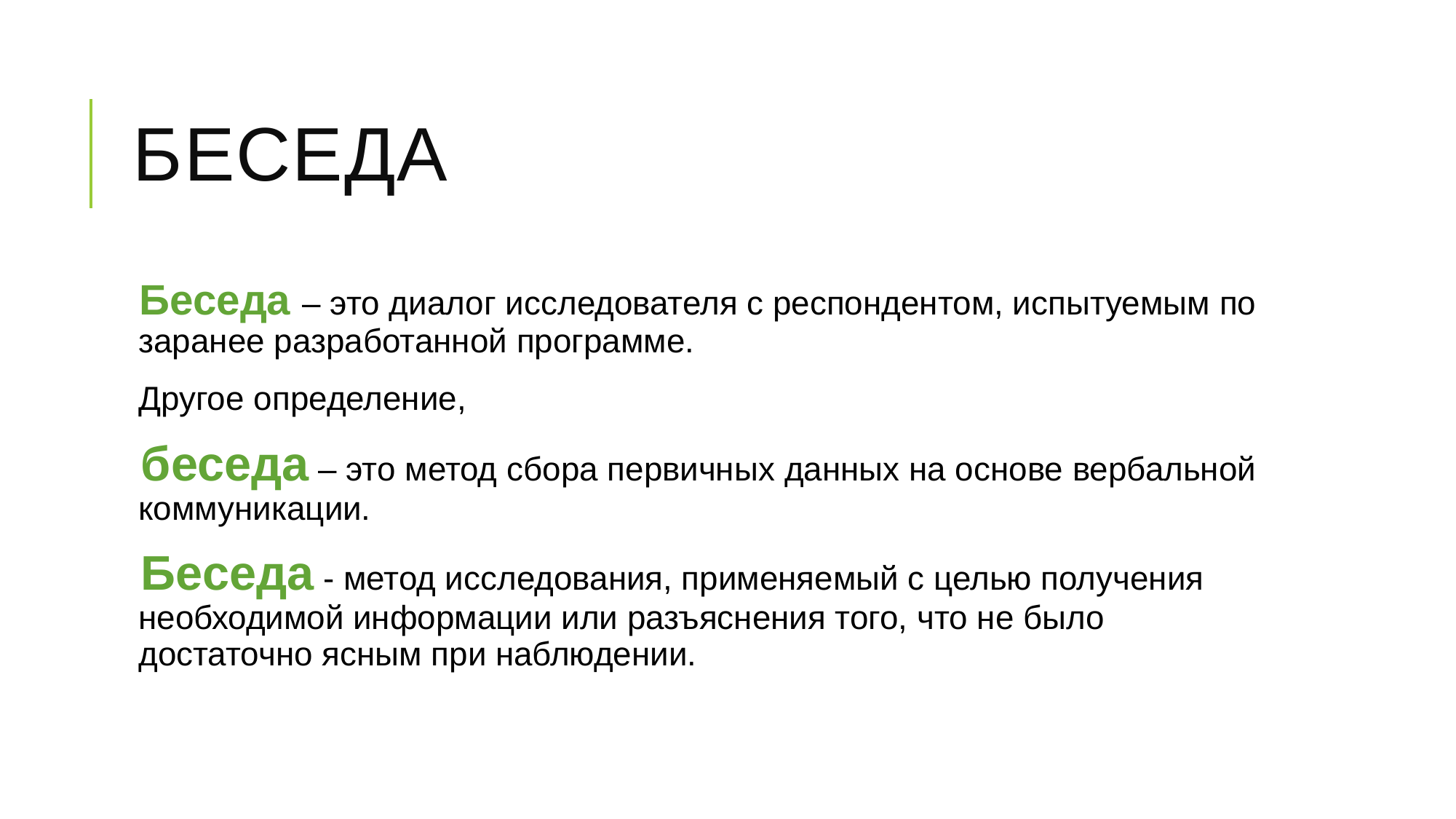

# Беседа
Беседа – это диалог исследователя с респондентом, испытуемым по заранее разработанной программе.
Другое определение,
беседа – это метод сбора первичных данных на основе вербальной коммуникации.
Беседа - метод исследования, применяемый с целью получения необходимой информации или разъяснения того, что не было достаточно ясным при наблюдении.